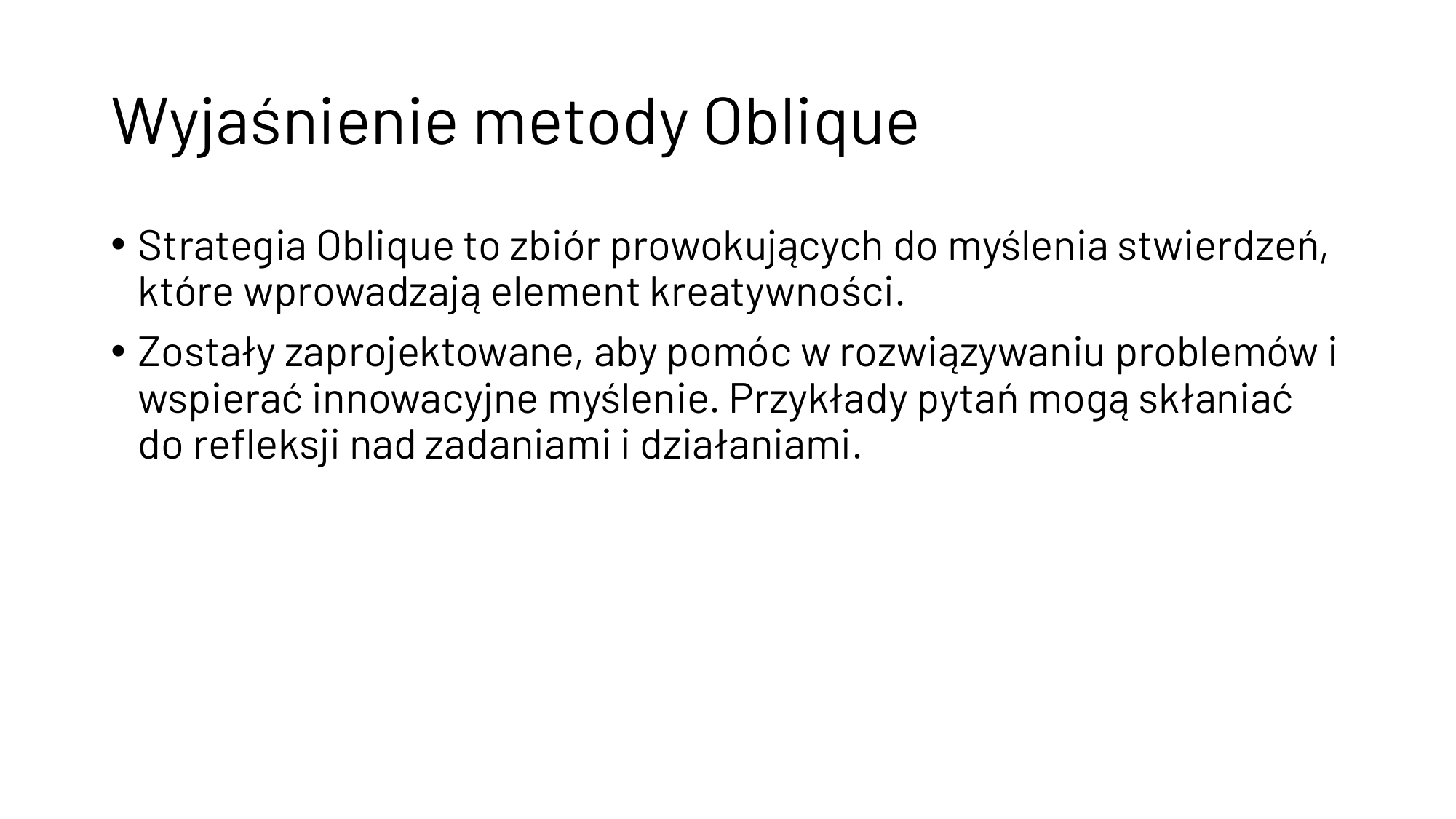

# Wyjaśnienie metody Oblique
Strategia Oblique to zbiór prowokujących do myślenia stwierdzeń, które wprowadzają element kreatywności.
Zostały zaprojektowane, aby pomóc w rozwiązywaniu problemów i wspierać innowacyjne myślenie. Przykłady pytań mogą skłaniać do refleksji nad zadaniami i działaniami.